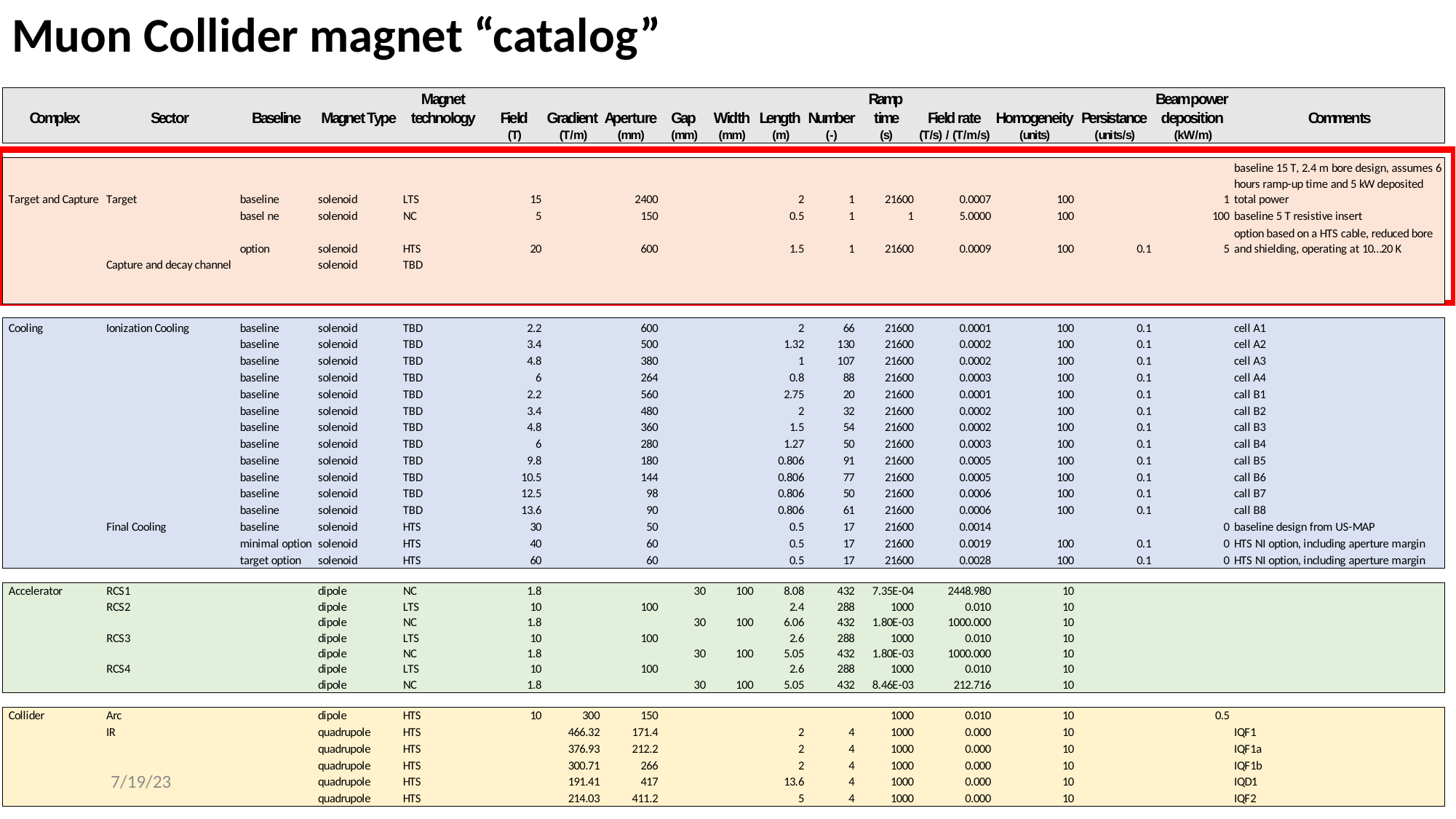

# Muon Collider magnet “catalog”

M
a
g
n
e
t

R
a
m
p

B
e
a
m

p
o
w
e
r

C
o
m
p
l
e
x
S
e
c
t
o
r
B
a
s
e
l
i
n
e
M
a
g
n
e
t

T
y
p
e
t
e
c
h
n
o
l
o
g
y
F
i
e
l
d
G
r
a
d
i
e
n
t
A
p
e
r
t
u
r
e
G
a
p
W
i
d
t
h
L
e
n
g
t
h
N
u
m
b
e
r
t
i
m
e
F
i
e
l
d

r
a
t
e
H
o
m
o
g
e
n
e
i
t
y
P
e
r
s
i
s
t
a
n
c
e
d
e
p
o
s
i
t
i
o
n
C
o
m
m
e
n
t
s
(
T
)
(
T
/
m
)
(
m
m
)
(
m
m
)
(
m
m
)
(
m
)
(
-
)
(
s
)
(
T
/
s
)

/

(
T
/
m
/
s
)
(
u
n
i
t
s
)
(
u
n
i
t
s
/
s
)
(
k
W
/
m
)
b
a
s
e
l
i
n
e

1
5

T
,

2
.
4

m

b
o
r
e

d
e
s
i
g
n
,

a
s
s
u
m
e
s

6

h
o
u
r
s

r
a
m
p
-
u
p

t
i
m
e

a
n
d

5

k
W

d
e
p
o
s
i
t
e
d

T
a
r
g
e
t

a
n
d

C
a
p
t
u
r
e
T
a
r
g
e
t
b
a
s
e
l
i
n
e
s
o
l
e
n
o
i
d
L
T
S
1
5
2
4
0
0
2
1
2
1
6
0
0
0
.
0
0
0
7
1
0
0
1
t
o
t
a
l

p
o
w
e
r
b
a
s
e
l
n
e
s
o
l
e
n
o
i
d
N
C
5
1
5
0
0
.
5
1
1
5
.
0
0
0
0
1
0
0
1
0
0
b
a
s
e
l
i
n
e

5

T

r
e
s
i
s
t
i
v
e

i
n
s
e
r
t
o
p
t
i
o
n

b
a
s
e
d

o
n

a

H
T
S

c
a
b
l
e
,

r
e
d
u
c
e
d

b
o
r
e

o
p
t
i
o
n
s
o
l
e
n
o
i
d
H
T
S
2
0
6
0
0
1
.
5
1
2
1
6
0
0
0
.
0
0
0
9
1
0
0
0
.
1
5
a
n
d

s
h
i
e
l
d
i
n
g
,

o
p
e
r
a
t
i
n
g

a
t

1
0
…
2
0

K
C
a
p
t
u
r
e

a
n
d

d
e
c
a
y

c
h
a
n
n
e
l
s
o
l
e
n
o
i
d
T
B
D
C
o
o
l
i
n
g
I
o
n
i
z
a
t
i
o
n

C
o
o
l
i
n
g
b
a
s
e
l
i
n
e
s
o
l
e
n
o
i
d
T
B
D
2
.
2
6
0
0
2
6
6
2
1
6
0
0
0
.
0
0
0
1
1
0
0
0
.
1
c
e
l
l

A
1
b
a
s
e
l
i
n
e
s
o
l
e
n
o
i
d
T
B
D
3
.
4
5
0
0
1
.
3
2
1
3
0
2
1
6
0
0
0
.
0
0
0
2
1
0
0
0
.
1
c
e
l
l

A
2
b
a
s
e
l
i
n
e
s
o
l
e
n
o
i
d
T
B
D
4
.
8
3
8
0
1
1
0
7
2
1
6
0
0
0
.
0
0
0
2
1
0
0
0
.
1
c
e
l
l

A
3
b
a
s
e
l
i
n
e
s
o
l
e
n
o
i
d
T
B
D
6
2
6
4
0
.
8
8
8
2
1
6
0
0
0
.
0
0
0
3
1
0
0
0
.
1
c
e
l
l

A
4
b
a
s
e
l
i
n
e
s
o
l
e
n
o
i
d
T
B
D
2
.
2
5
6
0
2
.
7
5
2
0
2
1
6
0
0
0
.
0
0
0
1
1
0
0
0
.
1
c
a
l
l

B
1
b
a
s
e
l
i
n
e
s
o
l
e
n
o
i
d
T
B
D
3
.
4
4
8
0
2
3
2
2
1
6
0
0
0
.
0
0
0
2
1
0
0
0
.
1
c
a
l
l

B
2
b
a
s
e
l
i
n
e
s
o
l
e
n
o
i
d
T
B
D
4
.
8
3
6
0
1
.
5
5
4
2
1
6
0
0
0
.
0
0
0
2
1
0
0
0
.
1
c
a
l
l

B
3
b
a
s
e
l
i
n
e
s
o
l
e
n
o
i
d
T
B
D
6
2
8
0
1
.
2
7
5
0
2
1
6
0
0
0
.
0
0
0
3
1
0
0
0
.
1
c
a
l
l

B
4
b
a
s
e
l
i
n
e
s
o
l
e
n
o
i
d
T
B
D
9
.
8
1
8
0
0
.
8
0
6
9
1
2
1
6
0
0
0
.
0
0
0
5
1
0
0
0
.
1
c
a
l
l

B
5
b
a
s
e
l
i
n
e
s
o
l
e
n
o
i
d
T
B
D
1
0
.
5
1
4
4
0
.
8
0
6
7
7
2
1
6
0
0
0
.
0
0
0
5
1
0
0
0
.
1
c
a
l
l

B
6
b
a
s
e
l
i
n
e
s
o
l
e
n
o
i
d
T
B
D
1
2
.
5
9
8
0
.
8
0
6
5
0
2
1
6
0
0
0
.
0
0
0
6
1
0
0
0
.
1
c
a
l
l

B
7
b
a
s
e
l
i
n
e
s
o
l
e
n
o
i
d
T
B
D
1
3
.
6
9
0
0
.
8
0
6
6
1
2
1
6
0
0
0
.
0
0
0
6
1
0
0
0
.
1
c
a
l
l

B
8
F
i
n
a
l

C
o
o
l
i
n
g
b
a
s
e
l
i
n
e
s
o
l
e
n
o
i
d
H
T
S
3
0
5
0
0
.
5
1
7
2
1
6
0
0
0
.
0
0
1
4
0
b
a
s
e
l
i
n
e

d
e
s
i
g
n

f
r
o
m

U
S
-
M
A
P
m
i
n
i
m
a
l

o
p
t
i
o
n
s
o
l
e
n
o
i
d
H
T
S
4
0
6
0
0
.
5
1
7
2
1
6
0
0
0
.
0
0
1
9
1
0
0
0
.
1
0
H
T
S

N
I

o
p
t
i
o
n
,

i
n
c
l
u
d
i
n
g

a
p
e
r
t
u
r
e

m
a
r
g
i
n
t
a
r
g
e
t

o
p
t
i
o
n
s
o
l
e
n
o
i
d
H
T
S
6
0
6
0
0
.
5
1
7
2
1
6
0
0
0
.
0
0
2
8
1
0
0
0
.
1
0
H
T
S

N
I

o
p
t
i
o
n
,

i
n
c
l
u
d
i
n
g

a
p
e
r
t
u
r
e

m
a
r
g
i
n
A
c
c
e
l
e
r
a
t
o
r
R
C
S
1
d
i
p
o
l
e
N
C
1
.
8
3
0
1
0
0
8
.
0
8
4
3
2
7
.
3
5
E
-
0
4
2
4
4
8
.
9
8
0
1
0
R
C
S
2
d
i
p
o
l
e
L
T
S
1
0
1
0
0
2
.
4
2
8
8
1
0
0
0
0
.
0
1
0
1
0
d
i
p
o
l
e
N
C
1
.
8
3
0
1
0
0
6
.
0
6
4
3
2
1
.
8
0
E
-
0
3
1
0
0
0
.
0
0
0
1
0
R
C
S
3
d
i
p
o
l
e
L
T
S
1
0
1
0
0
2
.
6
2
8
8
1
0
0
0
0
.
0
1
0
1
0
d
i
p
o
l
e
N
C
1
.
8
3
0
1
0
0
5
.
0
5
4
3
2
1
.
8
0
E
-
0
3
1
0
0
0
.
0
0
0
1
0
R
C
S
4
d
i
p
o
l
e
L
T
S
1
0
1
0
0
2
.
6
2
8
8
1
0
0
0
0
.
0
1
0
1
0
d
i
p
o
l
e
N
C
1
.
8
3
0
1
0
0
5
.
0
5
4
3
2
8
.
4
6
E
-
0
3
2
1
2
.
7
1
6
1
0
C
o
l
l
i
d
e
r
A
r
c
d
i
p
o
l
e
H
T
S
1
0
3
0
0
1
5
0
1
0
0
0
0
.
0
1
0
1
0
0
.
5
I
R
q
u
a
d
r
u
p
o
l
e
H
T
S
4
6
6
.
3
2
1
7
1
.
4
2
4
1
0
0
0
0
.
0
0
0
1
0
I
Q
F
1
q
u
a
d
r
u
p
o
l
e
H
T
S
3
7
6
.
9
3
2
1
2
.
2
2
4
1
0
0
0
0
.
0
0
0
1
0
I
Q
F
1
a
q
u
a
d
r
u
p
o
l
e
H
T
S
3
0
0
.
7
1
2
6
6
2
4
1
0
0
0
0
.
0
0
0
1
0
I
Q
F
1
b
q
u
a
d
r
u
p
o
l
e
H
T
S
1
9
1
.
4
1
4
1
7
1
3
.
6
4
1
0
0
0
0
.
0
0
0
1
0
I
Q
D
1
q
u
a
d
r
u
p
o
l
e
H
T
S
2
1
4
.
0
3
4
1
1
.
2
5
4
1
0
0
0
0
.
0
0
0
1
0
I
Q
F
2

7/19/23
S. Gourlay IMCC Summary - MDP General Meeting
53